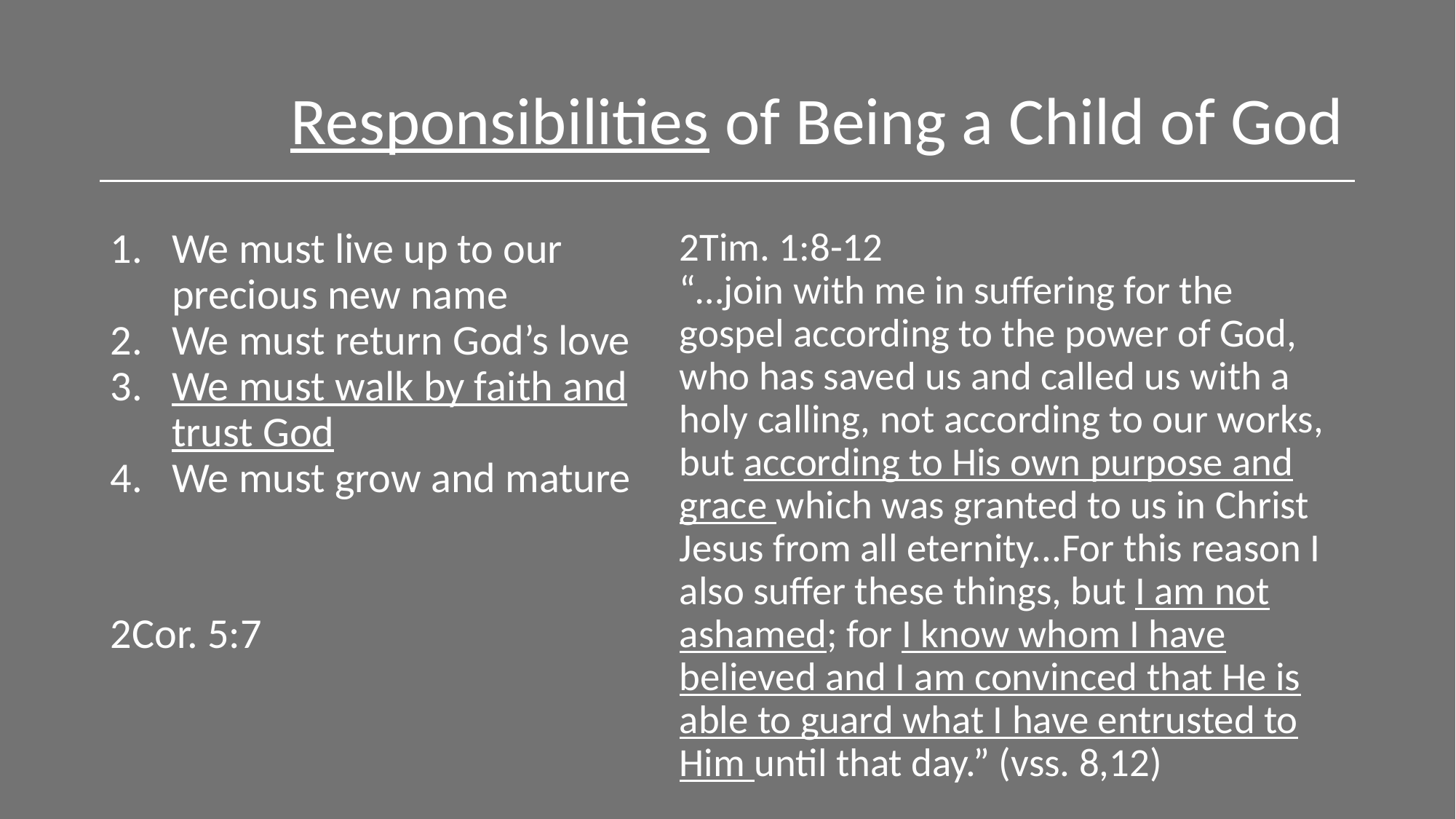

# Responsibilities of Being a Child of God
We must live up to our precious new name
We must return God’s love
We must walk by faith and trust God
We must grow and mature

2Tim. 1:8-12
“…join with me in suffering for the gospel according to the power of God, who has saved us and called us with a holy calling, not according to our works, but according to His own purpose and grace which was granted to us in Christ Jesus from all eternity...For this reason I also suffer these things, but I am not ashamed; for I know whom I have believed and I am convinced that He is able to guard what I have entrusted to Him until that day.” (vss. 8,12)

2Cor. 5:7